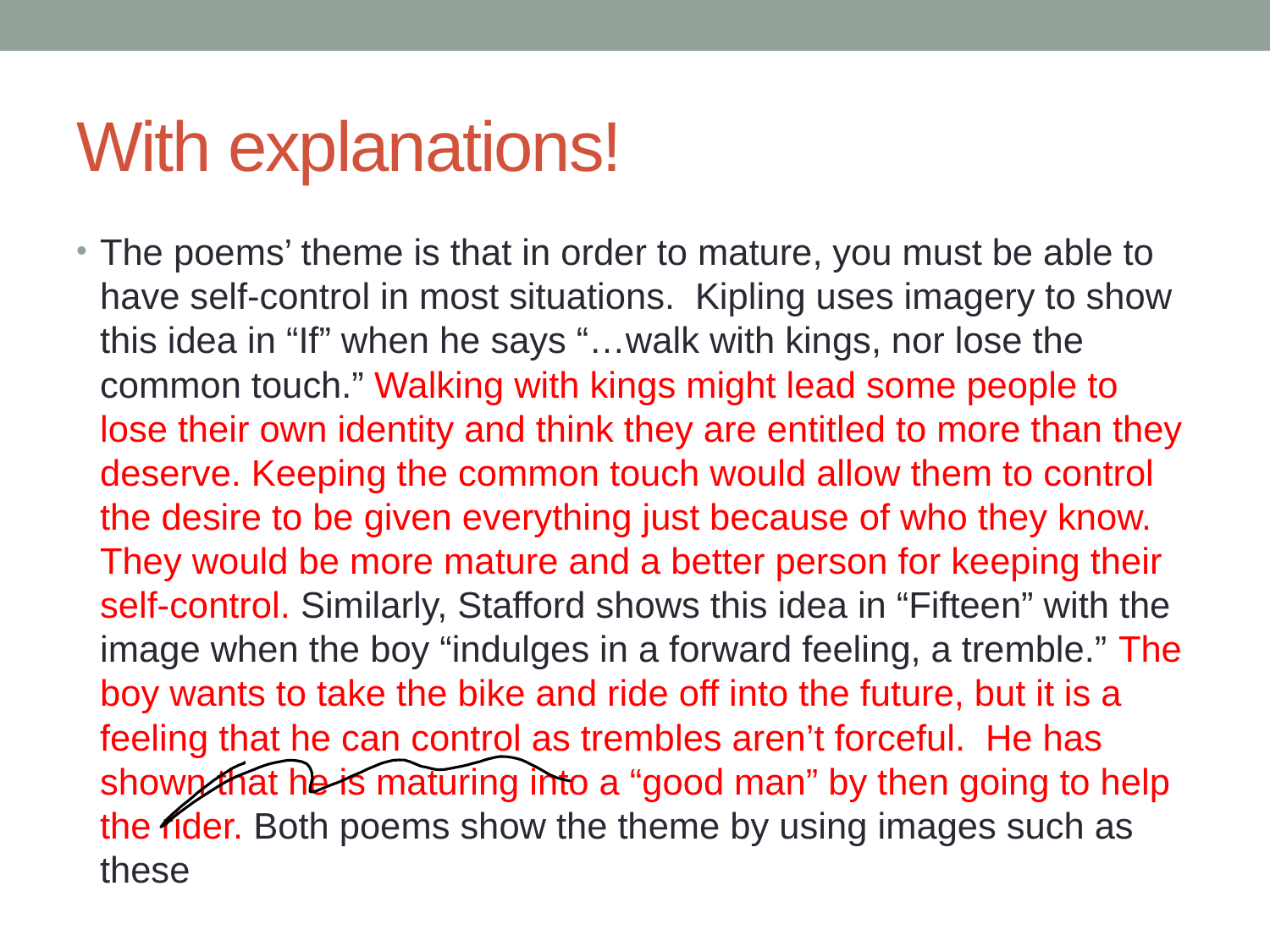

# With explanations!
The poems’ theme is that in order to mature, you must be able to have self-control in most situations.  Kipling uses imagery to show this idea in “If” when he says “…walk with kings, nor lose the common touch.” Walking with kings might lead some people to lose their own identity and think they are entitled to more than they deserve. Keeping the common touch would allow them to control the desire to be given everything just because of who they know. They would be more mature and a better person for keeping their self-control. Similarly, Stafford shows this idea in “Fifteen” with the image when the boy “indulges in a forward feeling, a tremble.” The boy wants to take the bike and ride off into the future, but it is a feeling that he can control as trembles aren’t forceful.  He has shown that he is maturing into a “good man” by then going to help the rider. Both poems show the theme by using images such as these